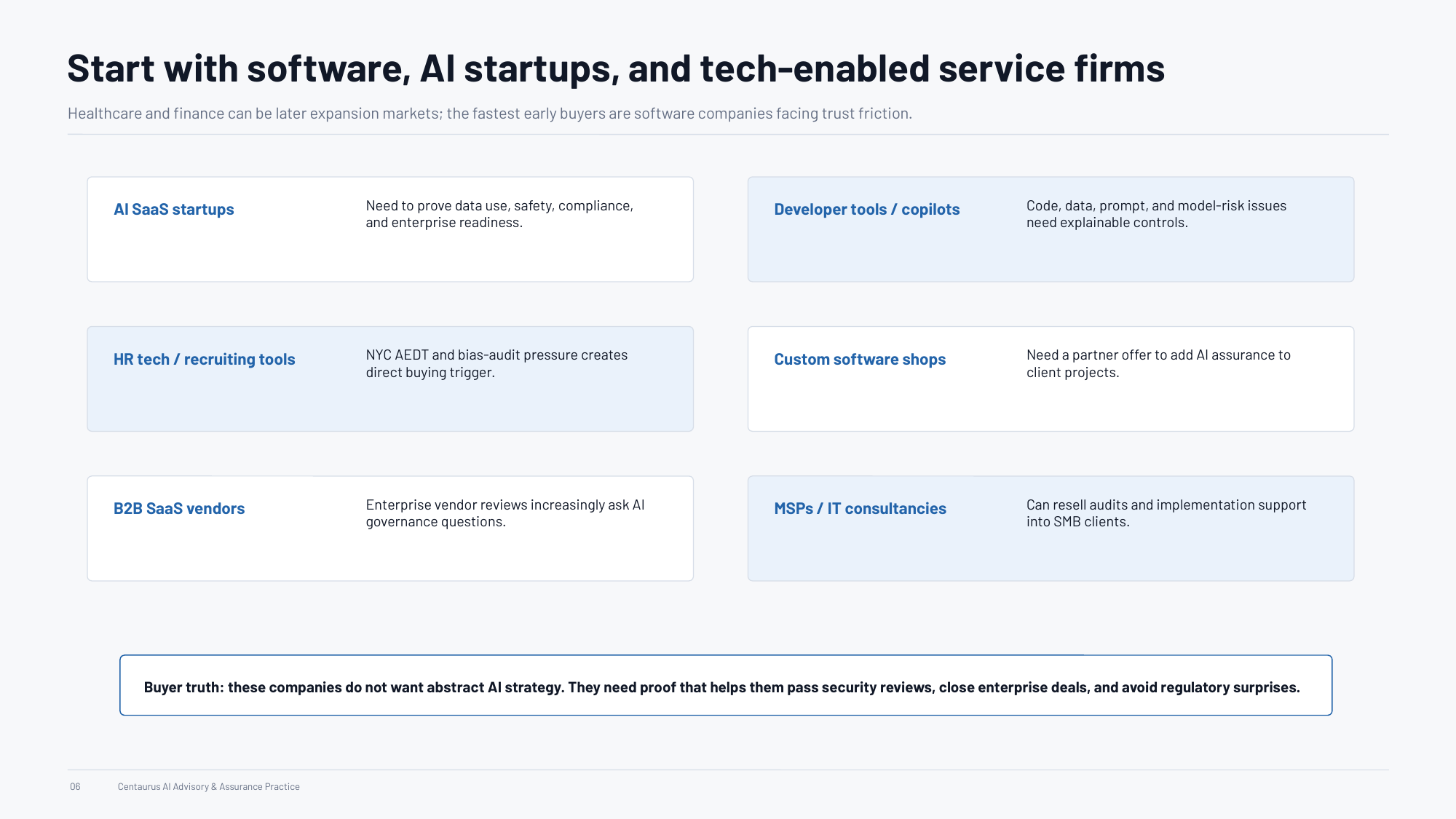

Start with software, AI startups, and tech-enabled service firms
Healthcare and finance can be later expansion markets; the fastest early buyers are software companies facing trust friction.

Need to prove data use, safety, compliance, and enterprise readiness.
Code, data, prompt, and model-risk issues need explainable controls.
AI SaaS startups
Developer tools / copilots

NYC AEDT and bias-audit pressure creates direct buying trigger.
Need a partner offer to add AI assurance to client projects.
HR tech / recruiting tools
Custom software shops

Enterprise vendor reviews increasingly ask AI governance questions.
Can resell audits and implementation support into SMB clients.
B2B SaaS vendors
MSPs / IT consultancies

Buyer truth: these companies do not want abstract AI strategy. They need proof that helps them pass security reviews, close enterprise deals, and avoid regulatory surprises.

06
Centaurus AI Advisory & Assurance Practice